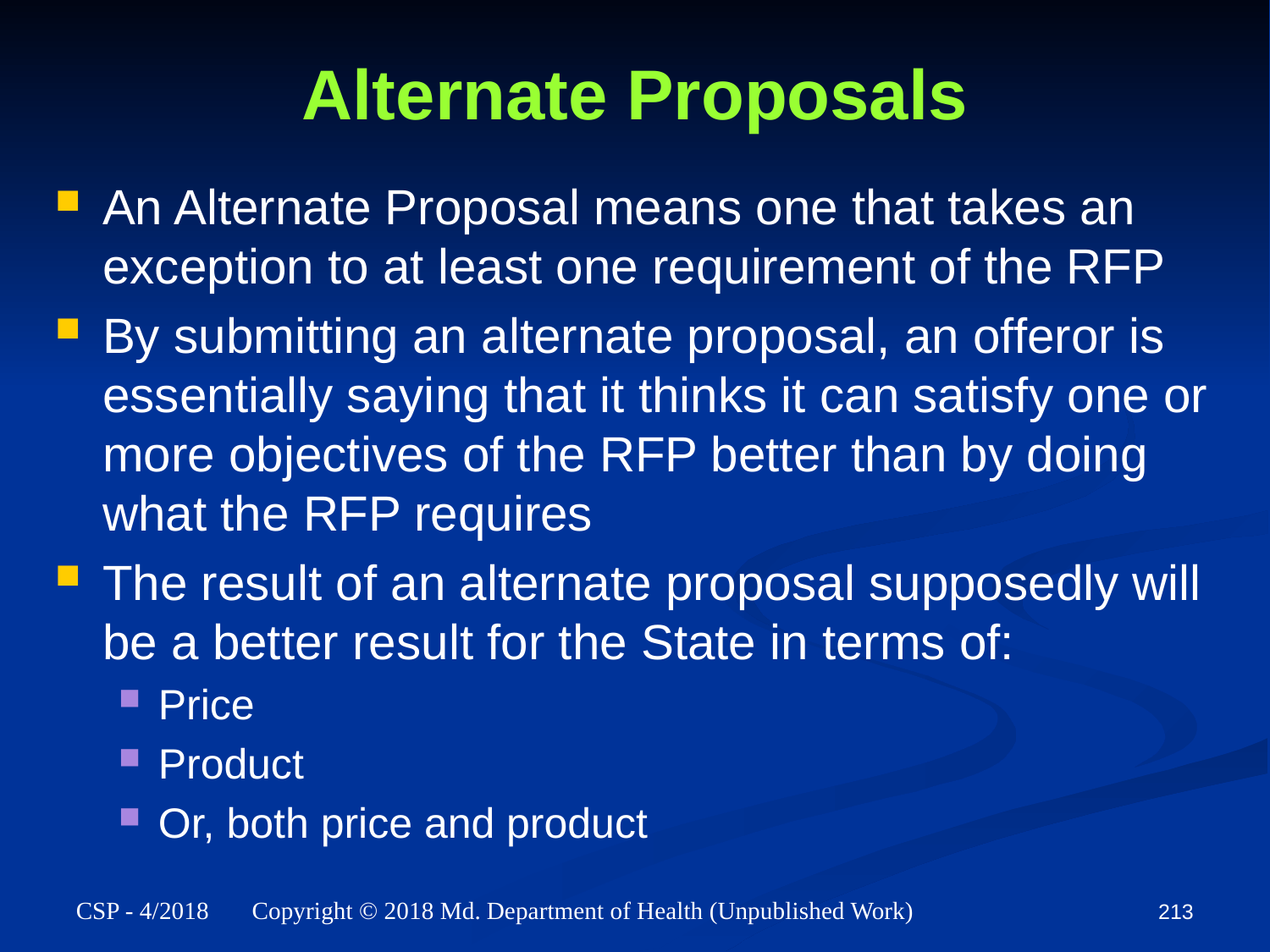

# Alternate Proposals
An Alternate Proposal means one that takes an exception to at least one requirement of the RFP
By submitting an alternate proposal, an offeror is essentially saying that it thinks it can satisfy one or more objectives of the RFP better than by doing what the RFP requires
The result of an alternate proposal supposedly will be a better result for the State in terms of:
Price
Product
Or, both price and product
213
CSP - 4/2018       Copyright © 2018 Md. Department of Health (Unpublished Work)